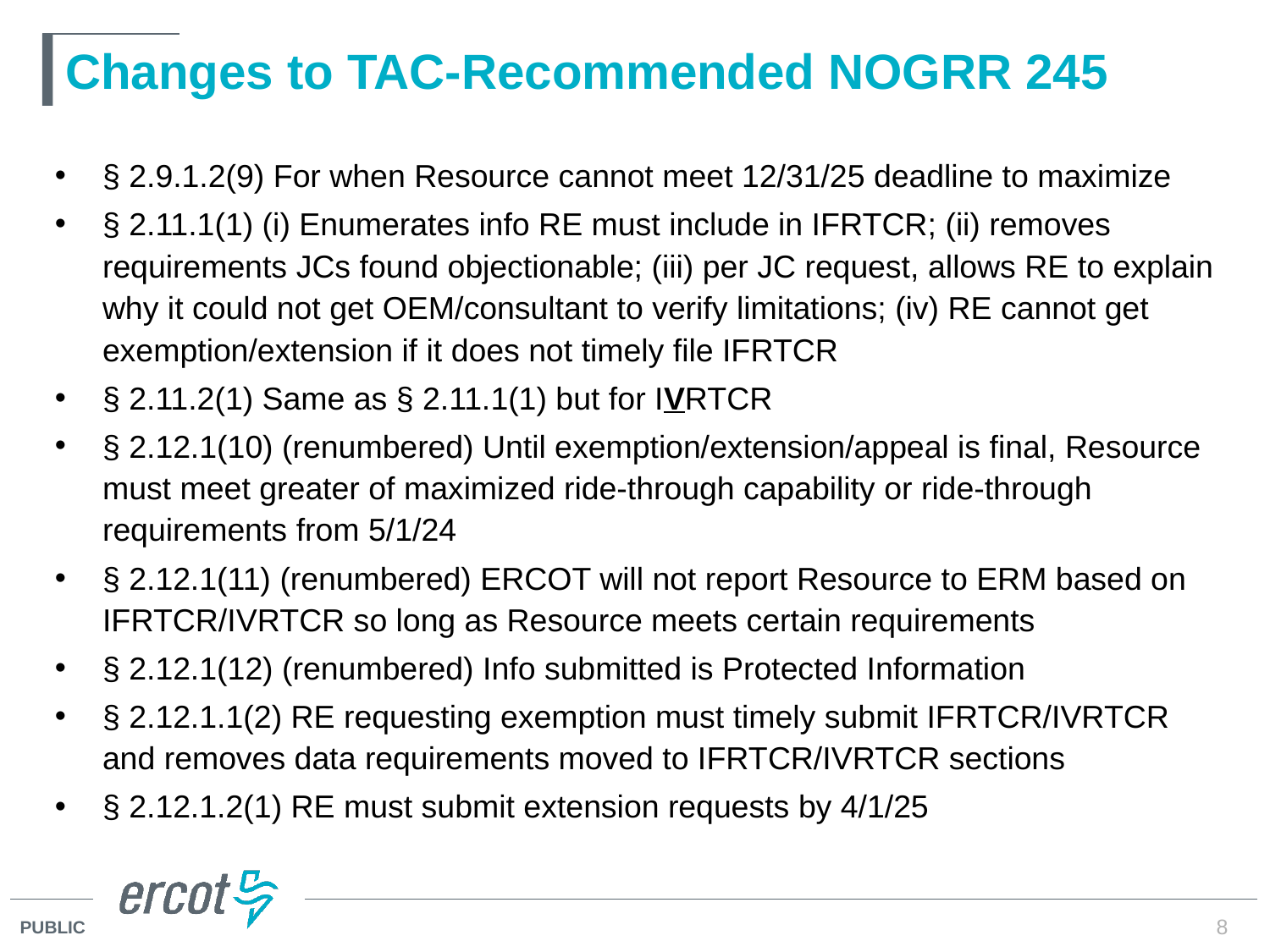

# Changes to TAC-Recommended NOGRR 245
§ 2.9.1.2(9) For when Resource cannot meet 12/31/25 deadline to maximize
§ 2.11.1(1) (i) Enumerates info RE must include in IFRTCR; (ii) removes requirements JCs found objectionable; (iii) per JC request, allows RE to explain why it could not get OEM/consultant to verify limitations; (iv) RE cannot get exemption/extension if it does not timely file IFRTCR
§ 2.11.2(1) Same as § 2.11.1(1) but for IVRTCR
§ 2.12.1(10) (renumbered) Until exemption/extension/appeal is final, Resource must meet greater of maximized ride-through capability or ride-through requirements from 5/1/24
§ 2.12.1(11) (renumbered) ERCOT will not report Resource to ERM based on IFRTCR/IVRTCR so long as Resource meets certain requirements
§ 2.12.1(12) (renumbered) Info submitted is Protected Information
§ 2.12.1.1(2) RE requesting exemption must timely submit IFRTCR/IVRTCR and removes data requirements moved to IFRTCR/IVRTCR sections
§ 2.12.1.2(1) RE must submit extension requests by 4/1/25
8